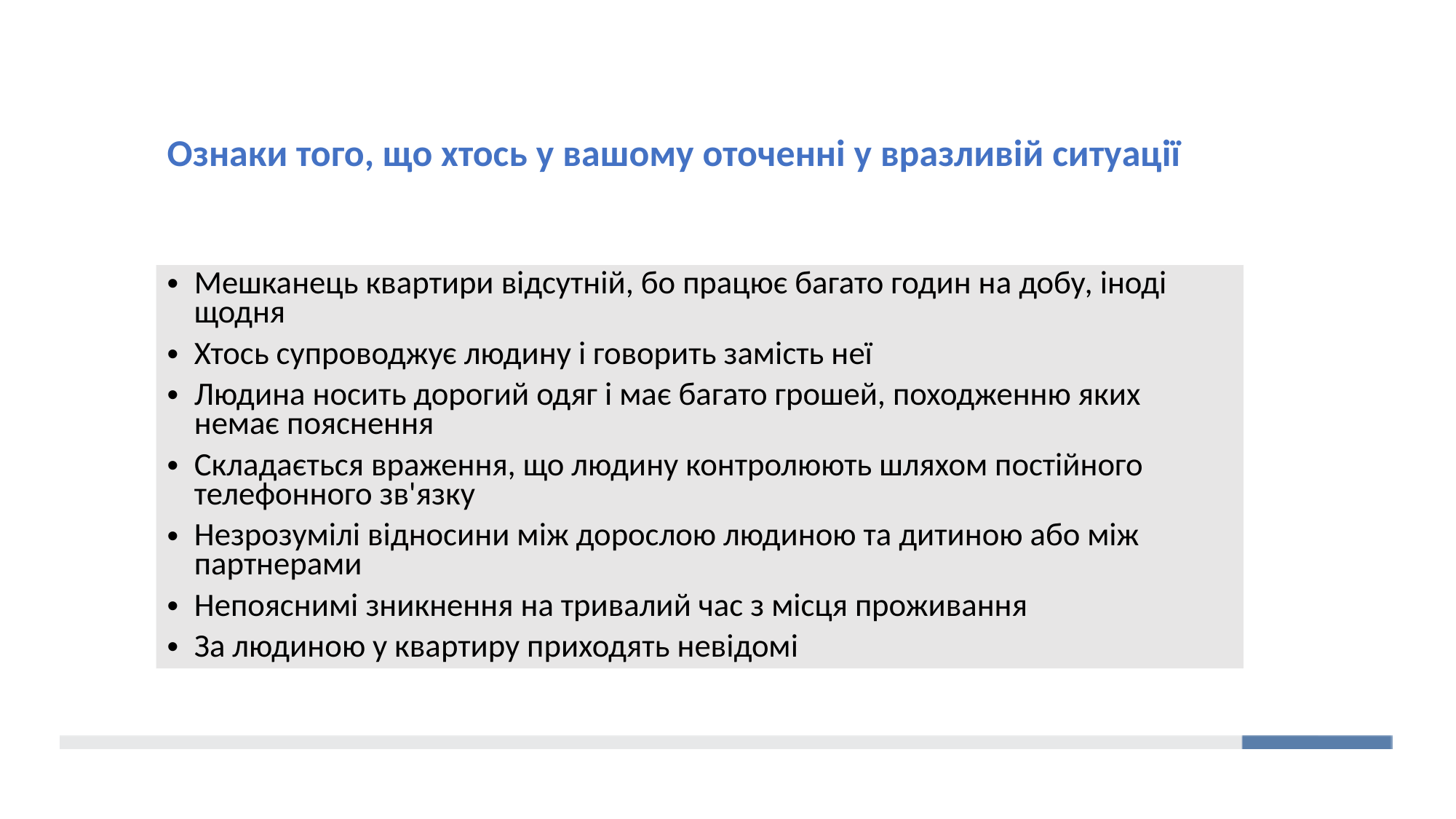

Ознаки того, що хтось у вашому оточенні у вразливій ситуації

Мешканець квартири відсутній, бо працює багато годин на добу, іноді щодня
Хтось супроводжує людину і говорить замість неї
Людина носить дорогий одяг і має багато грошей, походженню яких немає пояснення
Складається враження, що людину контролюють шляхом постійного телефонного зв'язку
Незрозумілі відносини між дорослою людиною та дитиною або між партнерами
Непояснимі зникнення на тривалий час з місця проживання
За людиною у квартиру приходять невідомі